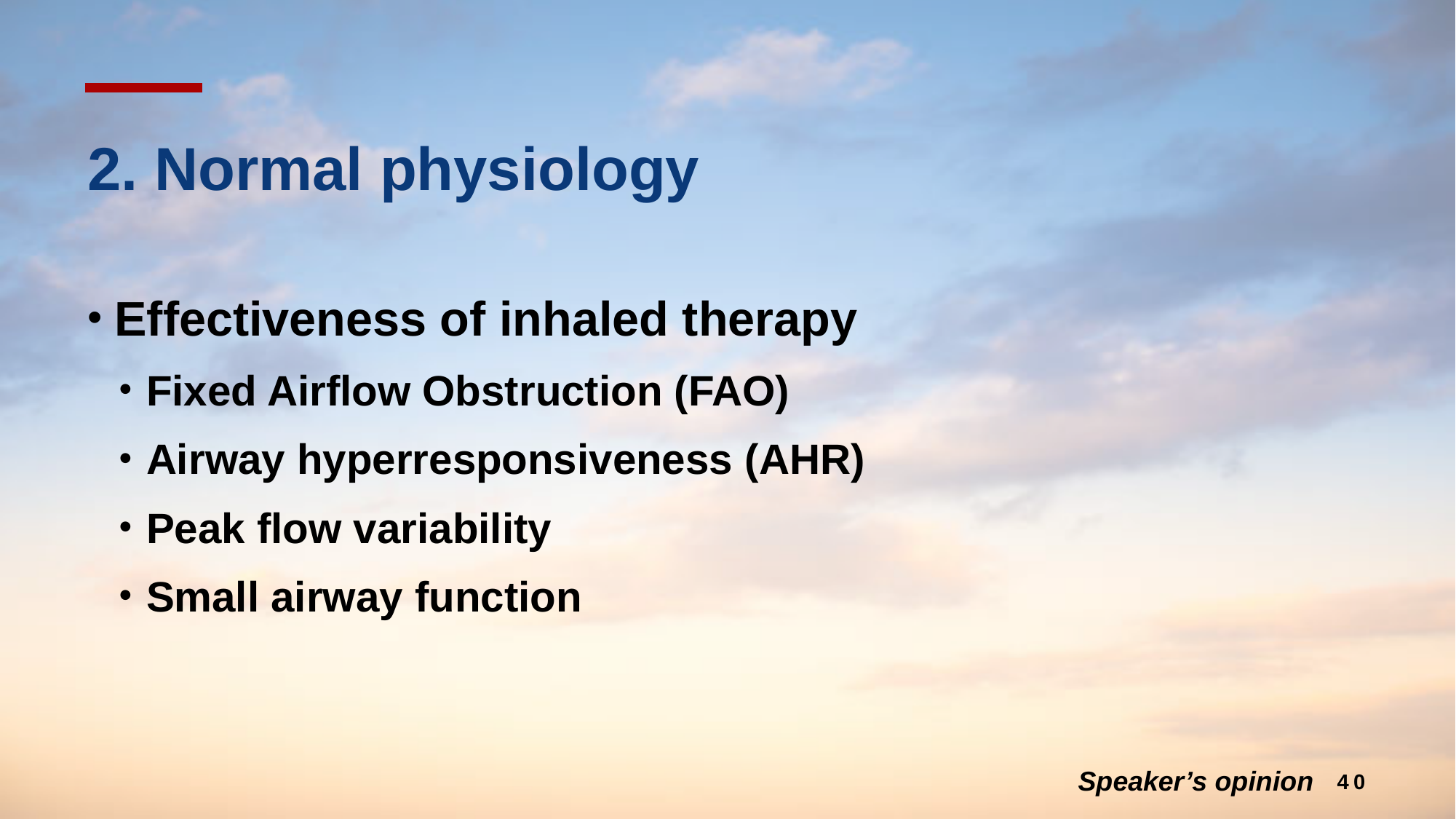

# 2. Normal physiology
Effectiveness of inhaled therapy
Fixed Airflow Obstruction (FAO)
Airway hyperresponsiveness (AHR)
Peak flow variability
Small airway function
Speaker’s opinion
40